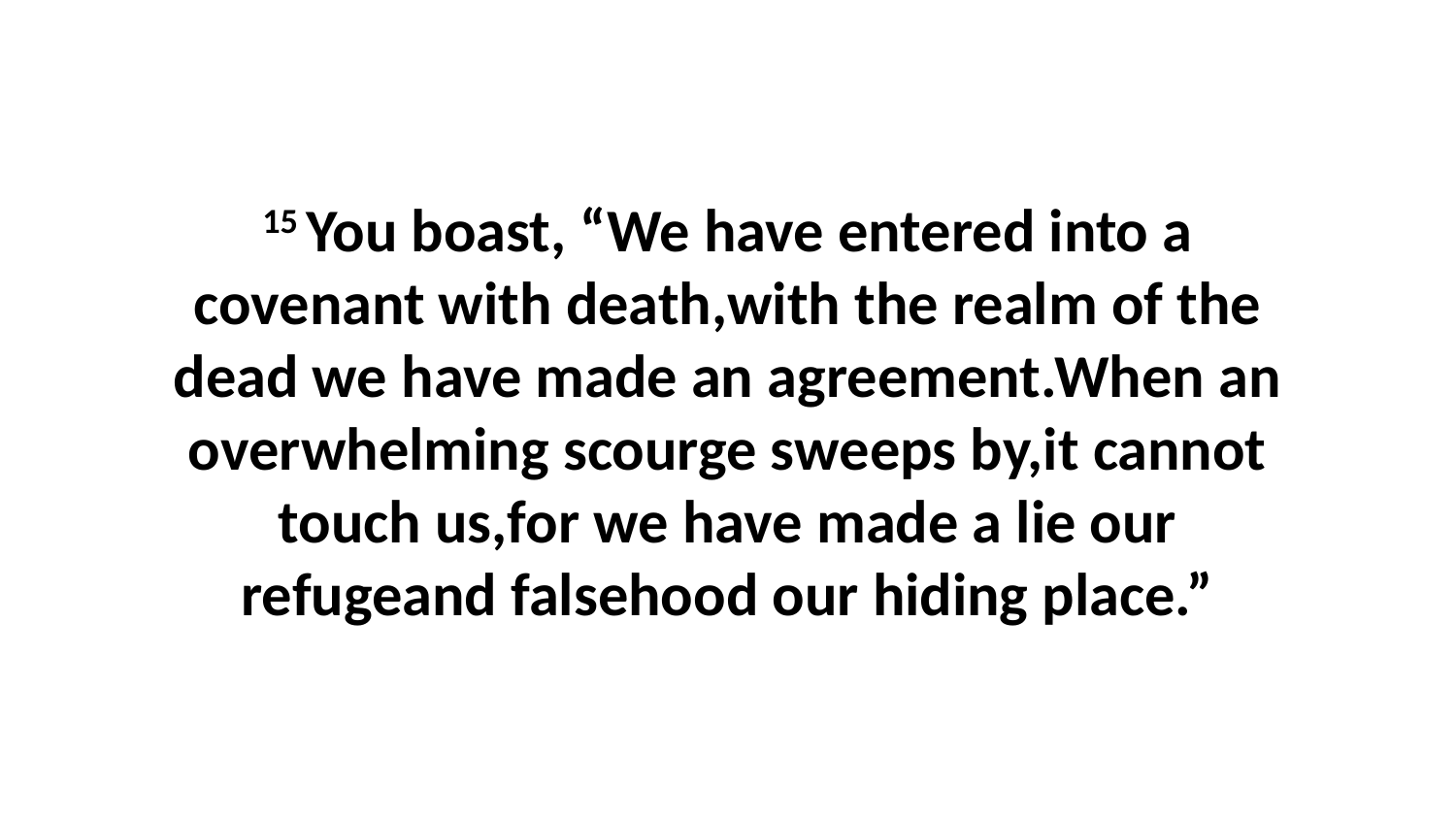

15 You boast, “We have entered into a covenant with death,with the realm of the dead we have made an agreement.When an overwhelming scourge sweeps by,it cannot touch us,for we have made a lie our refugeand falsehood our hiding place.”